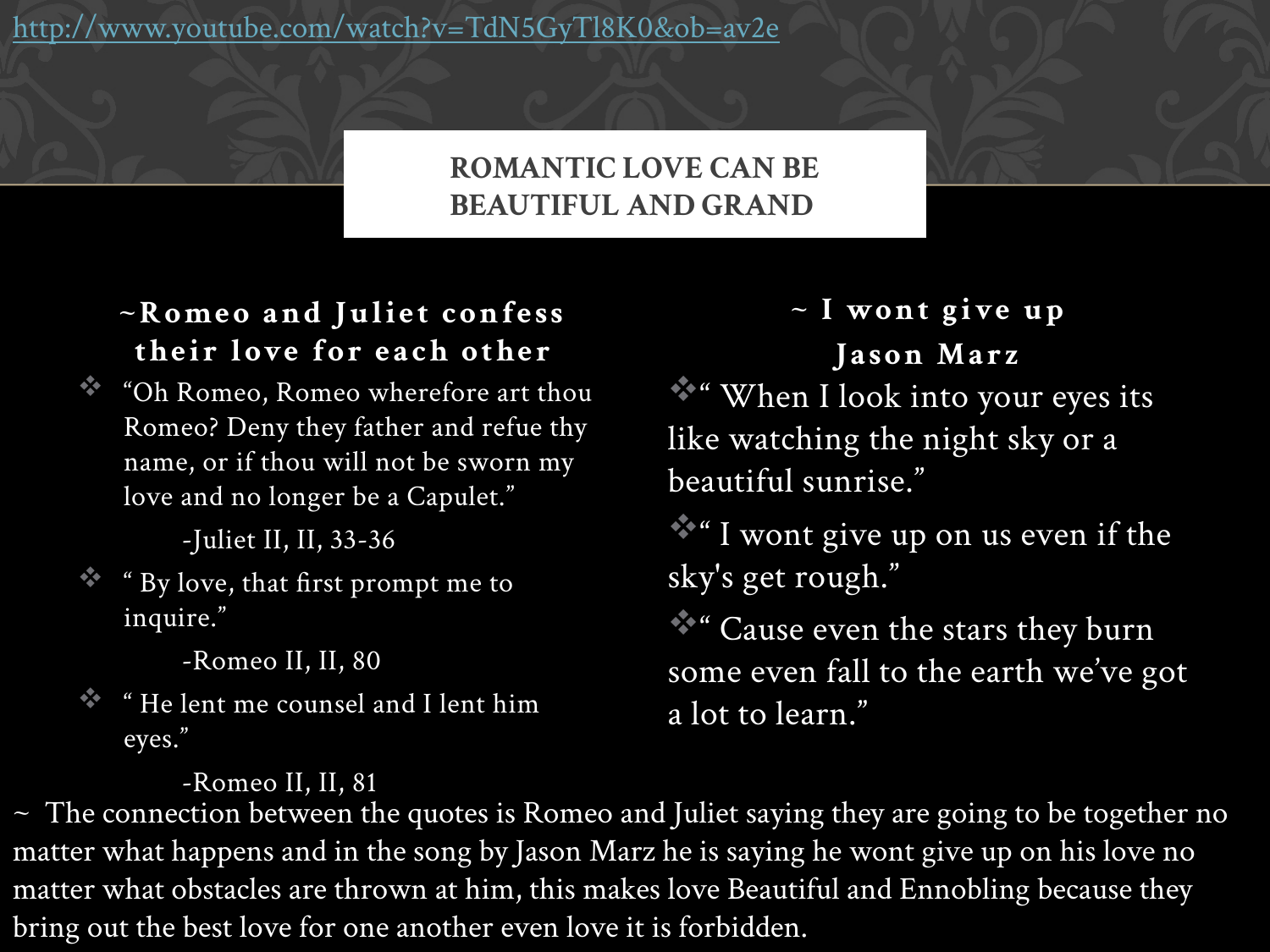

http://www.youtube.com/watch?v=TdN5GyTl8K0&ob=av2e
# Romantic Love can be beautiful and grand
~Romeo and Juliet confess their love for each other
~ I wont give up
Jason Marz
“Oh Romeo, Romeo wherefore art thou Romeo? Deny they father and refue thy name, or if thou will not be sworn my love and no longer be a Capulet.”
	-Juliet II, II, 33-36
“ By love, that first prompt me to inquire.”
	-Romeo II, II, 80
“ He lent me counsel and I lent him eyes.”
	-Romeo II, II, 81
“ When I look into your eyes its like watching the night sky or a beautiful sunrise.”
“ I wont give up on us even if the sky's get rough.”
“ Cause even the stars they burn some even fall to the earth we’ve got a lot to learn.”
~  The connection between the quotes is Romeo and Juliet saying they are going to be together no matter what happens and in the song by Jason Marz he is saying he wont give up on his love no matter what obstacles are thrown at him, this makes love Beautiful and Ennobling because they bring out the best love for one another even love it is forbidden.